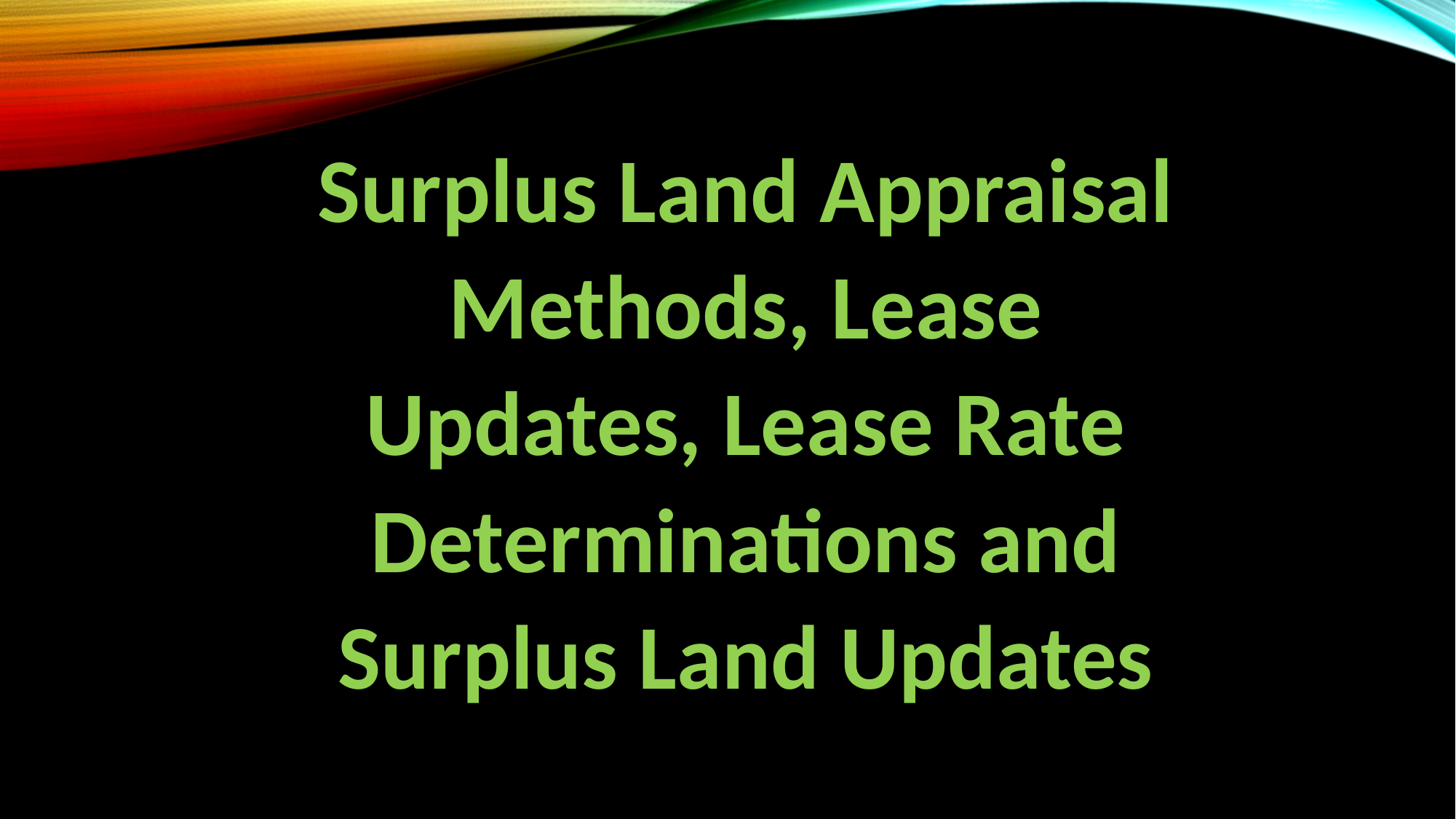

Surplus Land Appraisal Methods, Lease Updates, Lease Rate Determinations and Surplus Land Updates